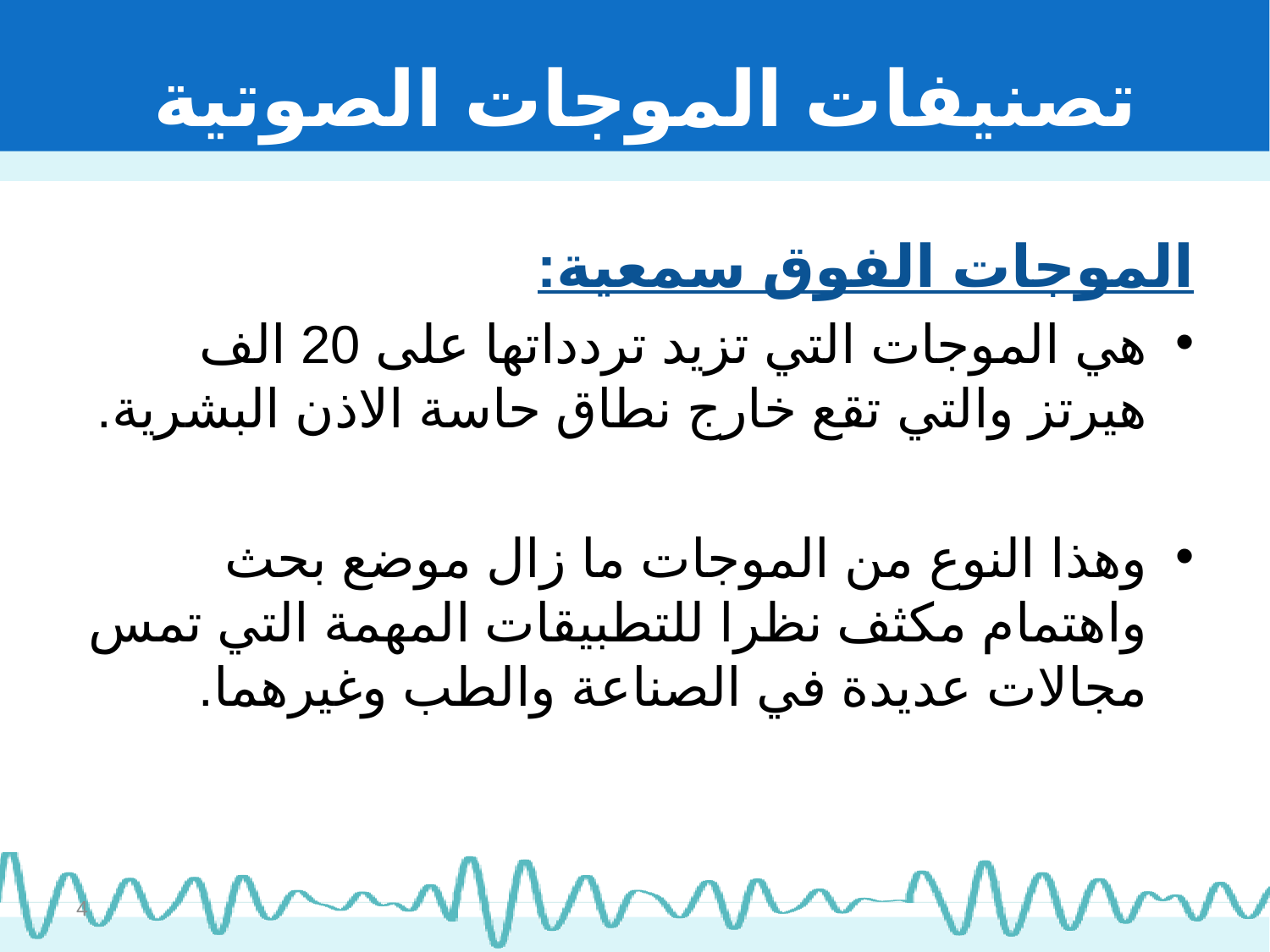

# تصنيفات الموجات الصوتية
الموجات الفوق سمعية:
هي الموجات التي تزيد تردداتها على 20 الف هيرتز والتي تقع خارج نطاق حاسة الاذن البشرية.

وهذا النوع من الموجات ما زال موضع بحث واهتمام مكثف نظرا للتطبيقات المهمة التي تمس مجالات عديدة في الصناعة والطب وغيرهما.
4